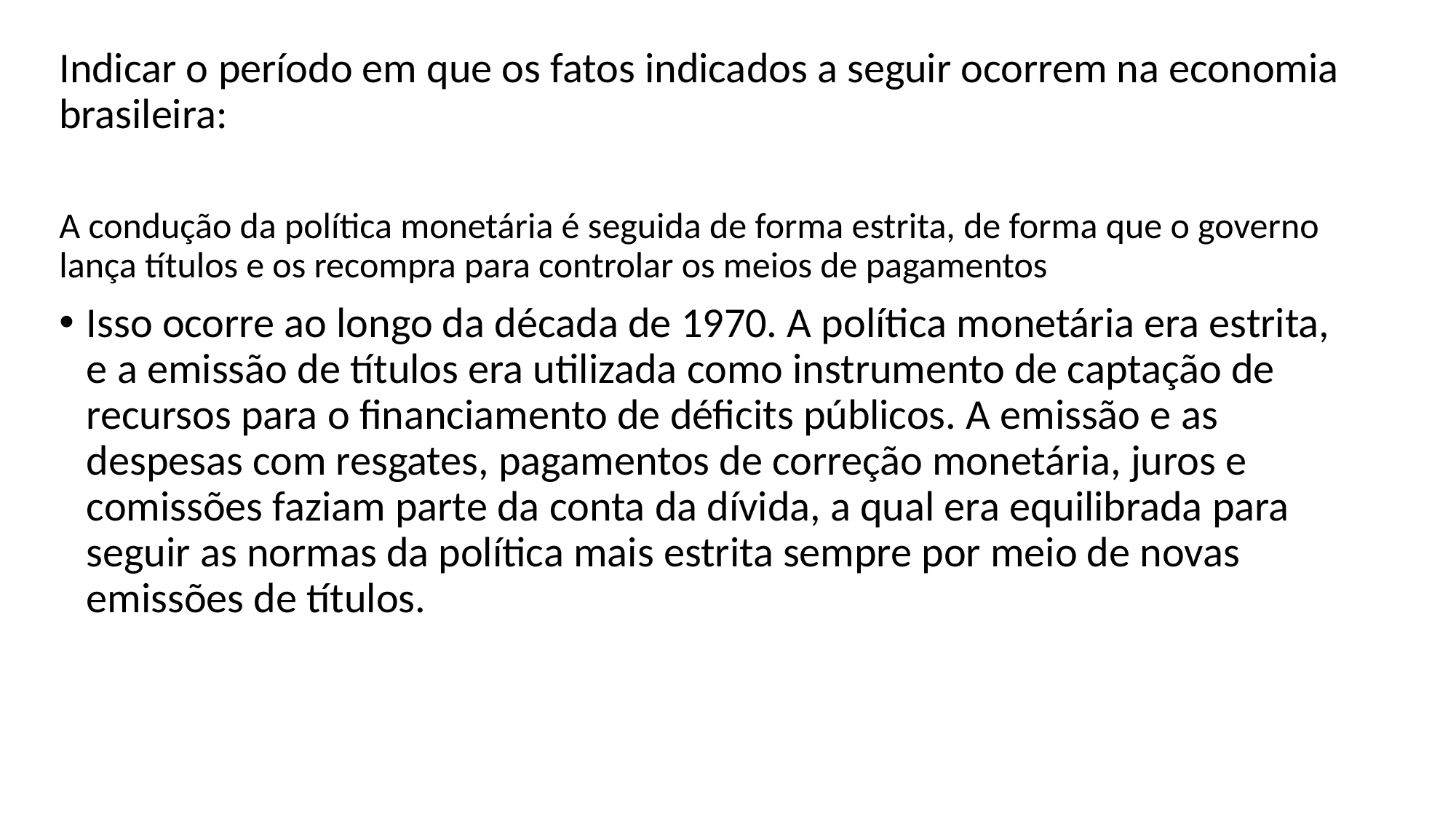

Indicar o período em que os fatos indicados a seguir ocorrem na economia brasileira:

A condução da política monetária é seguida de forma estrita, de forma que o governo lança títulos e os recompra para controlar os meios de pagamentos
Isso ocorre ao longo da década de 1970. A política monetária era estrita, e a emissão de títulos era utilizada como instrumento de captação de recursos para o financiamento de déficits públicos. A emissão e as despesas com resgates, pagamentos de correção monetária, juros e comissões faziam parte da conta da dívida, a qual era equilibrada para seguir as normas da política mais estrita sempre por meio de novas emissões de títulos.